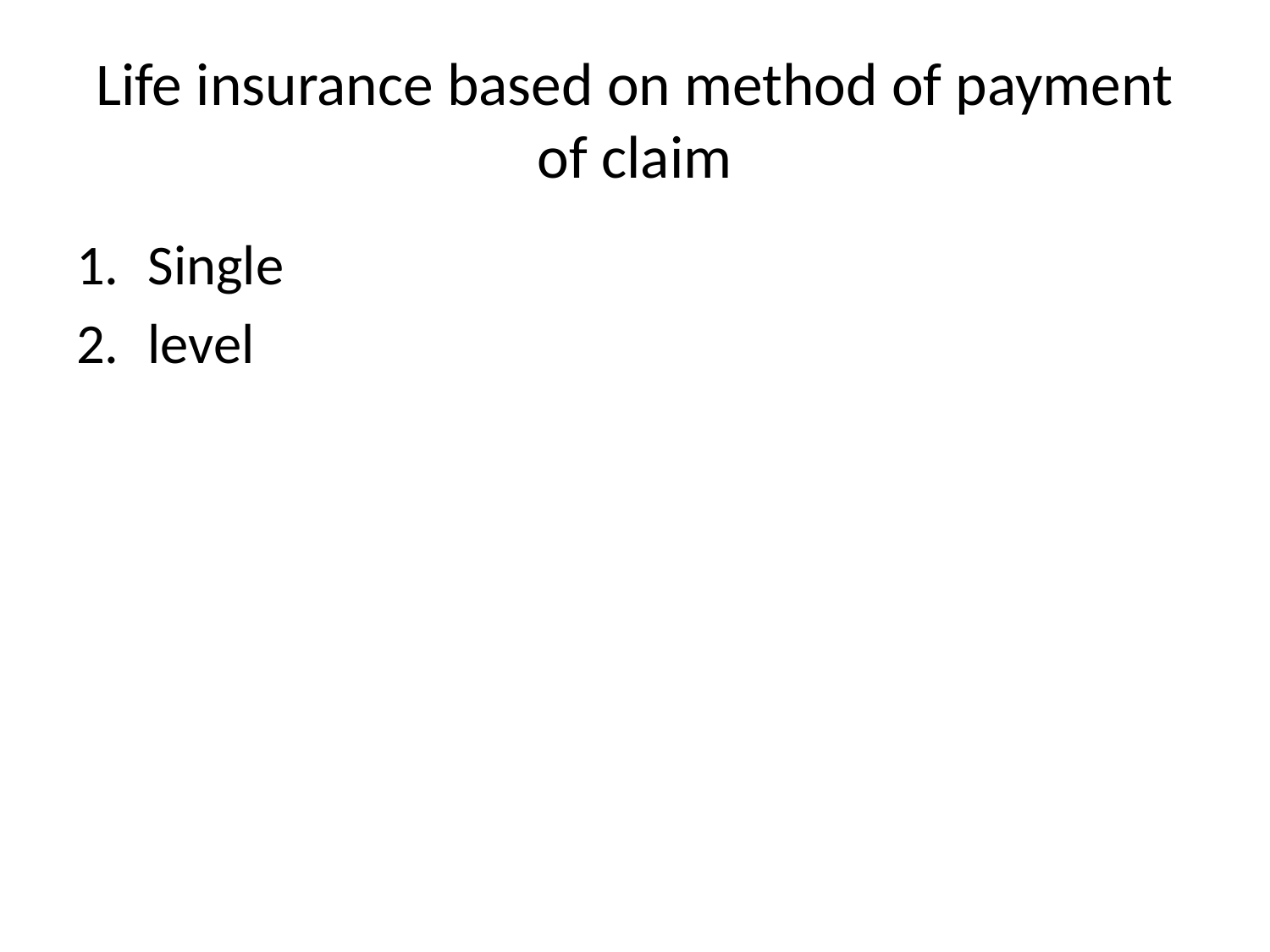

# Life insurance based on method of payment of claim
Single
level